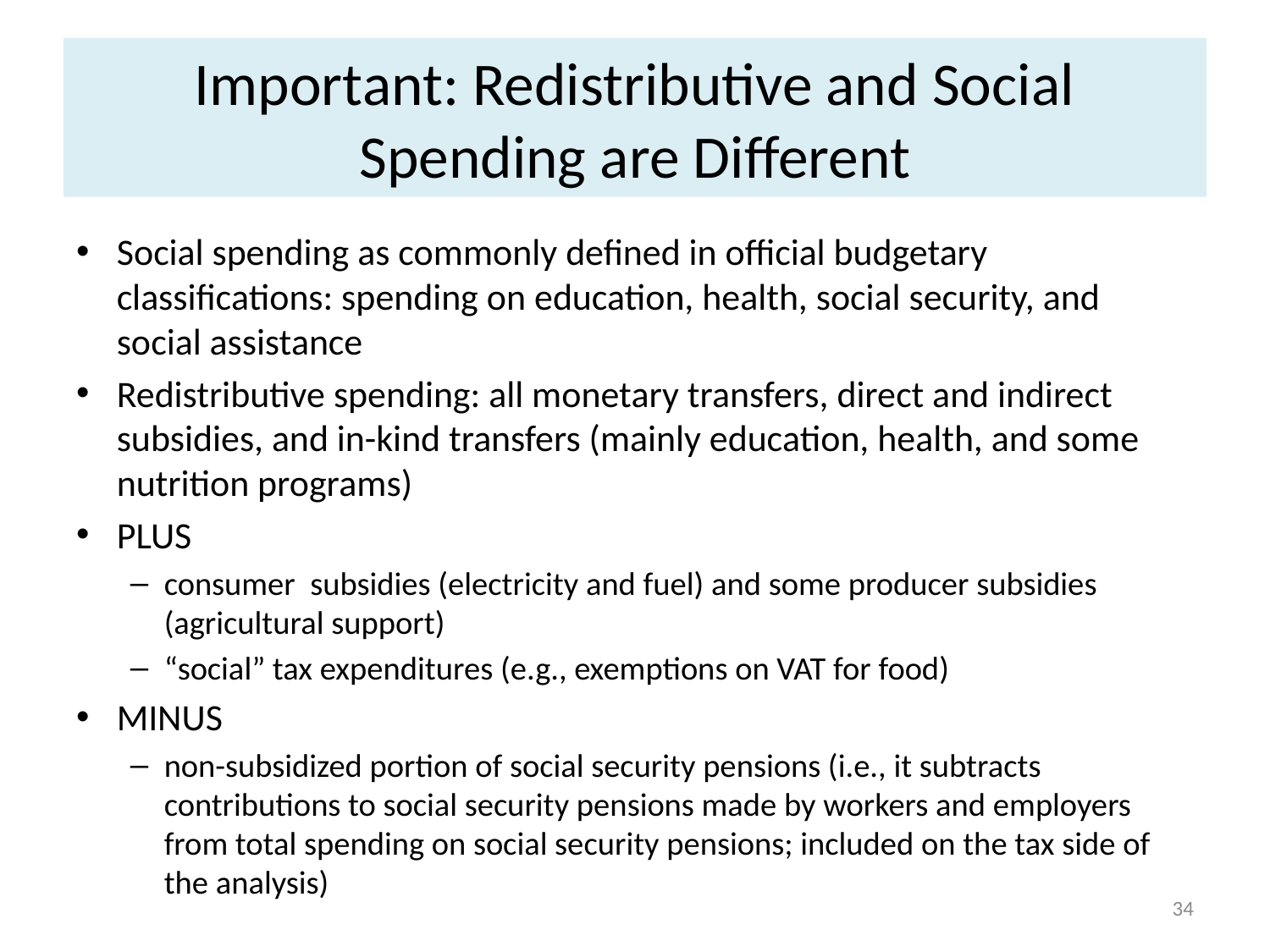

# Important: Redistributive and Social Spending are Different
Social spending as commonly defined in official budgetary classifications: spending on education, health, social security, and social assistance
Redistributive spending: all monetary transfers, direct and indirect subsidies, and in-kind transfers (mainly education, health, and some nutrition programs)
PLUS
consumer  subsidies (electricity and fuel) and some producer subsidies (agricultural support)
“social” tax expenditures (e.g., exemptions on VAT for food)
MINUS
non-subsidized portion of social security pensions (i.e., it subtracts contributions to social security pensions made by workers and employers from total spending on social security pensions; included on the tax side of the analysis)
34